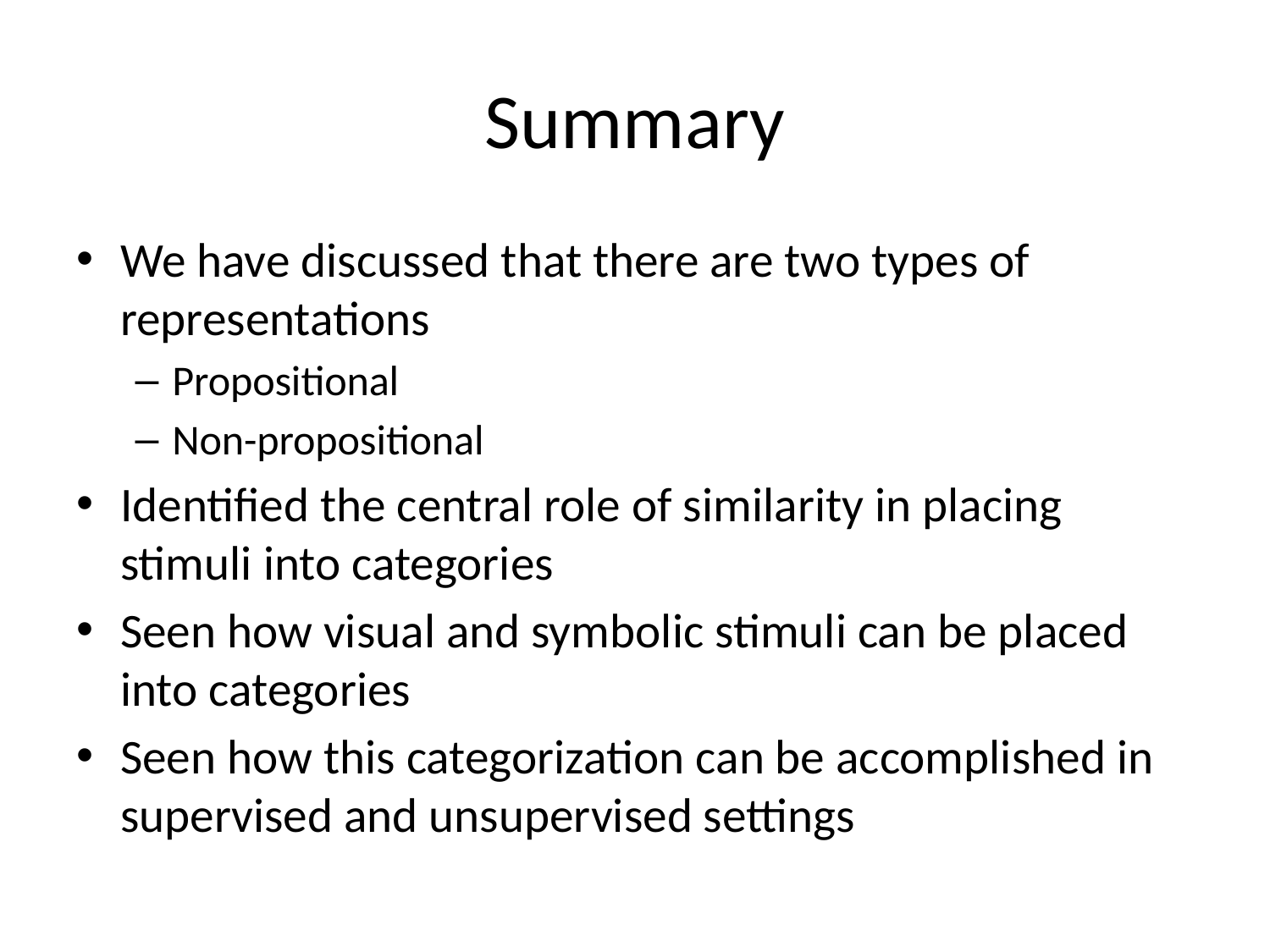

# Summary
We have discussed that there are two types of representations
Propositional
Non-propositional
Identified the central role of similarity in placing stimuli into categories
Seen how visual and symbolic stimuli can be placed into categories
Seen how this categorization can be accomplished in supervised and unsupervised settings